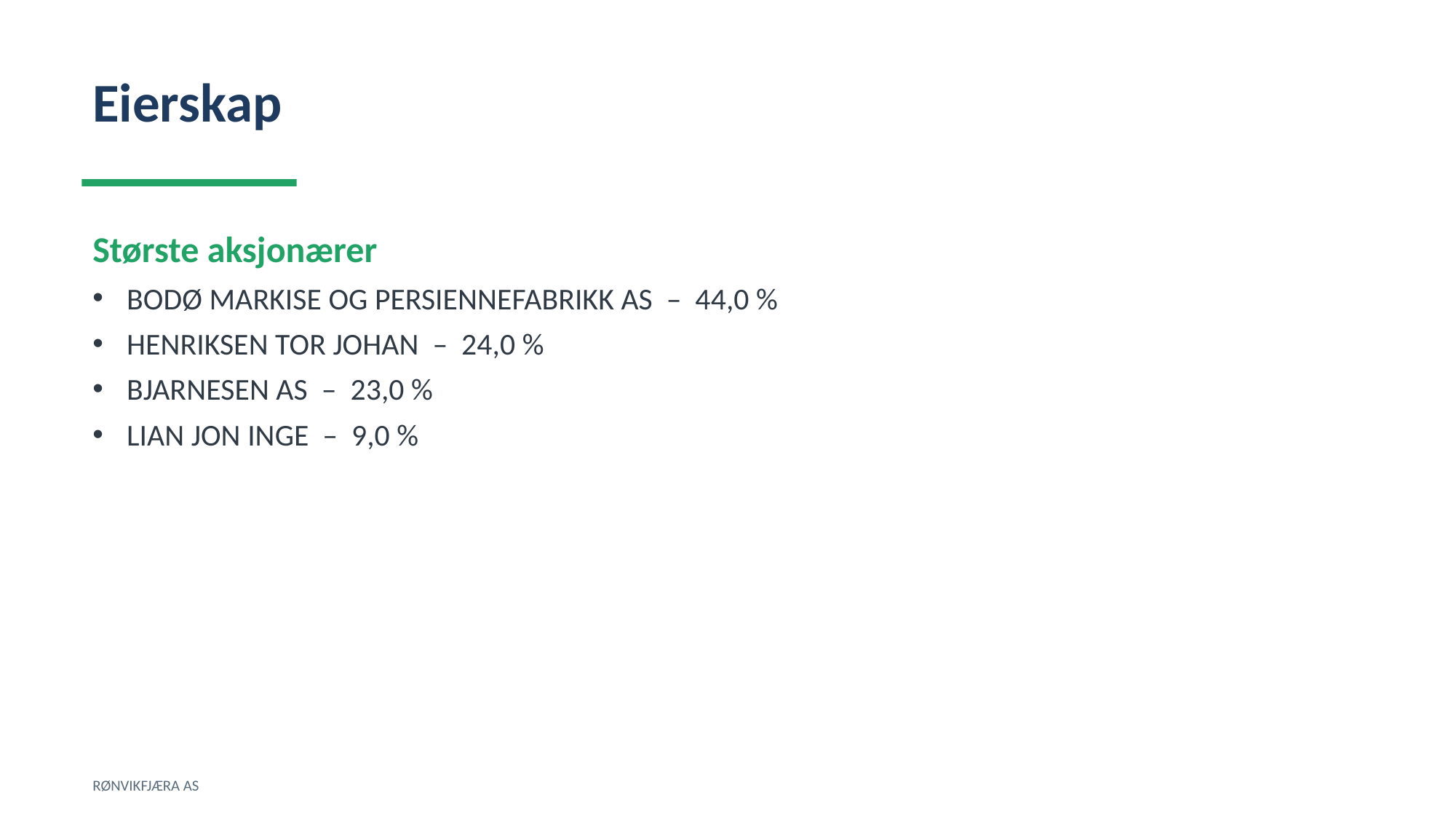

Eierskap

Største aksjonærer
BODØ MARKISE OG PERSIENNEFABRIKK AS  –  44,0 %
HENRIKSEN TOR JOHAN  –  24,0 %
BJARNESEN AS  –  23,0 %
LIAN JON INGE  –  9,0 %
RØNVIKFJÆRA AS